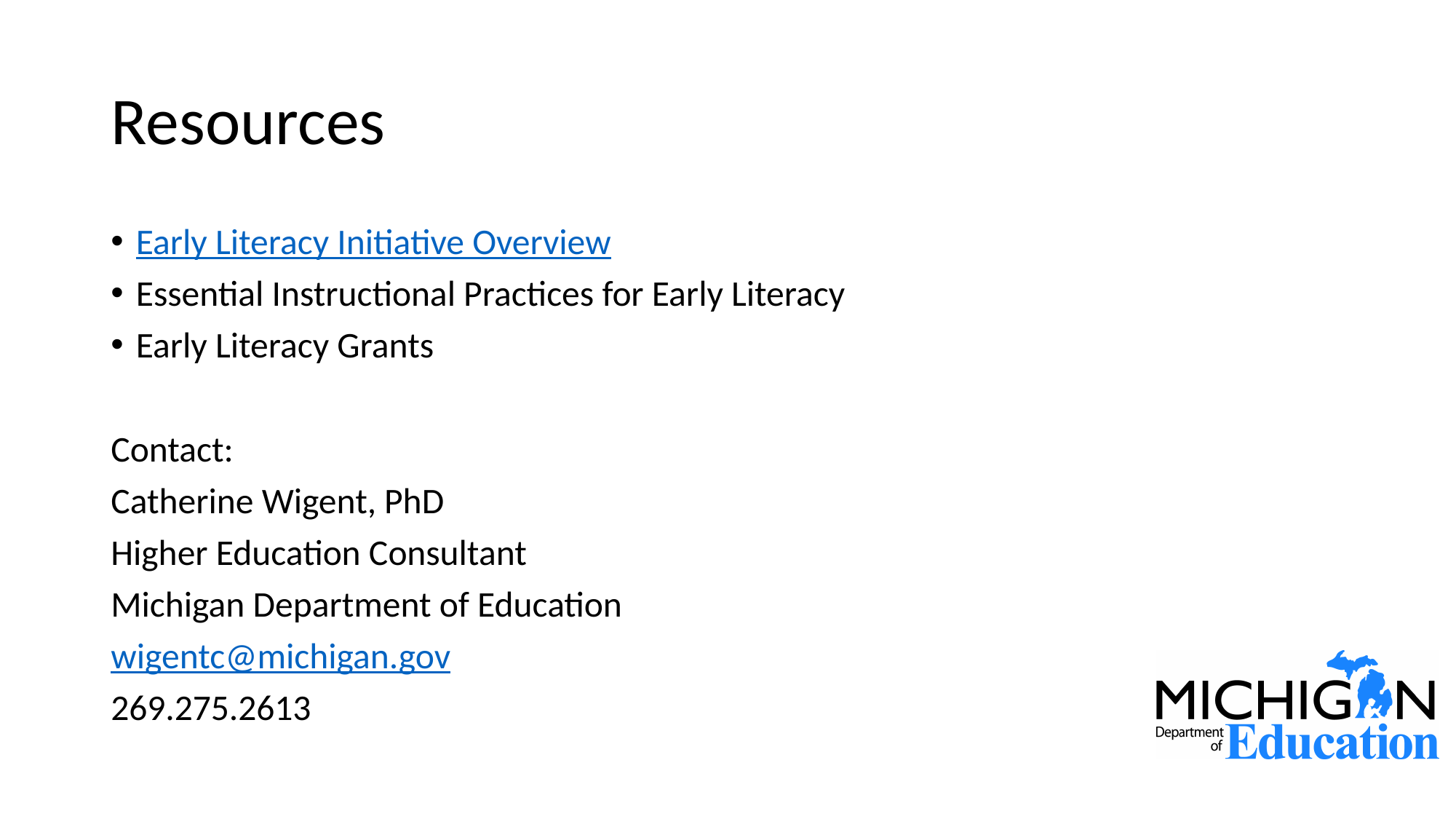

# Resources
Early Literacy Initiative Overview
Essential Instructional Practices for Early Literacy
Early Literacy Grants

Contact:
Catherine Wigent, PhD
Higher Education Consultant
Michigan Department of Education
wigentc@michigan.gov
269.275.2613